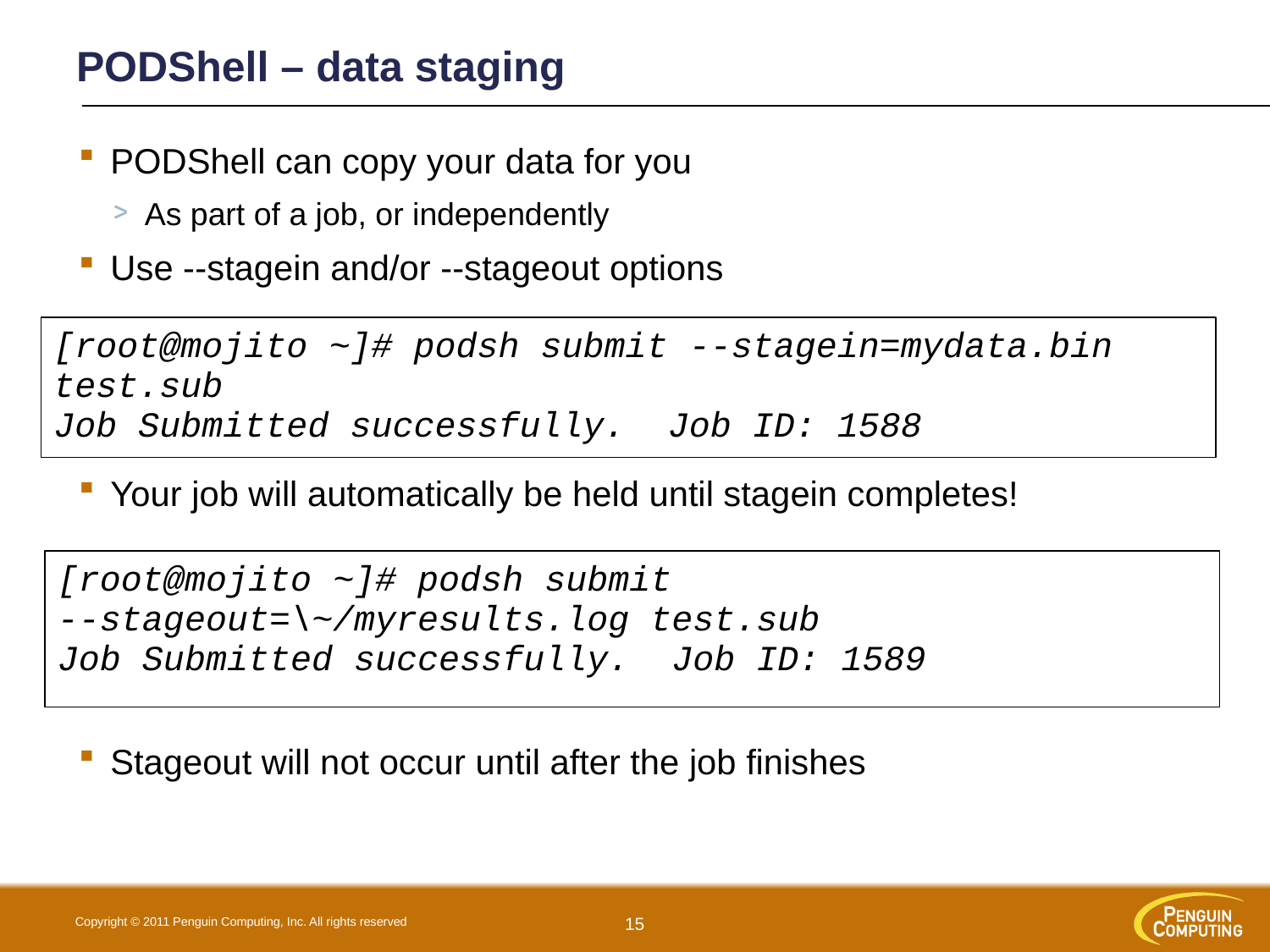

# PODShell – data staging
PODShell can copy your data for you
As part of a job, or independently
Use --stagein and/or --stageout options
Your job will automatically be held until stagein completes!
Stageout will not occur until after the job finishes

[root@mojito ~]# podsh submit --stagein=mydata.bin test.sub
Job Submitted successfully.  Job ID: 1588

[root@mojito ~]# podsh submit --stageout=\~/myresults.log test.sub
Job Submitted successfully.  Job ID: 1589

15